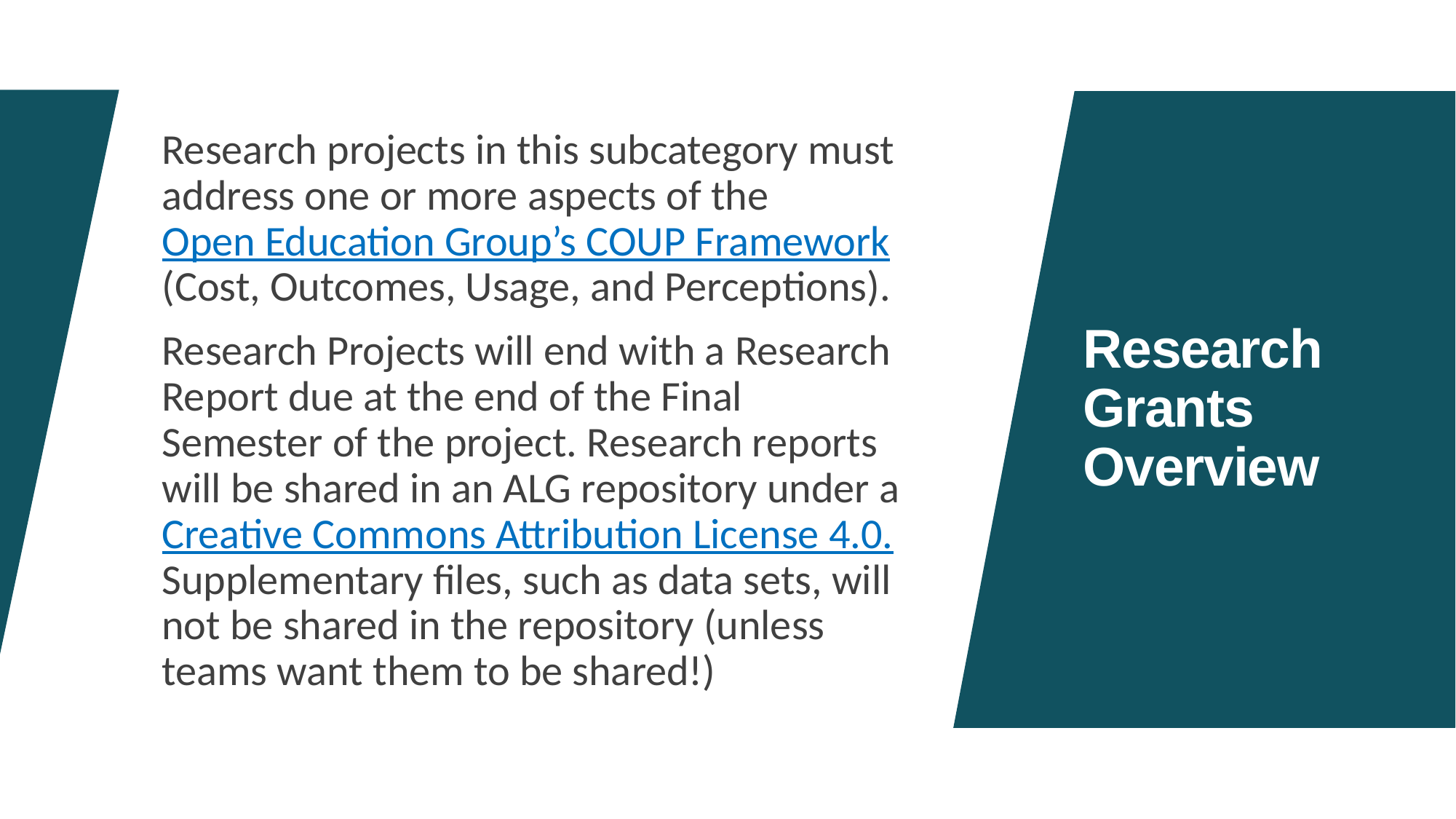

Research projects in this subcategory must address one or more aspects of the Open Education Group’s COUP Framework (Cost, Outcomes, Usage, and Perceptions).
Research Projects will end with a Research Report due at the end of the Final Semester of the project. Research reports will be shared in an ALG repository under a Creative Commons Attribution License 4.0. Supplementary files, such as data sets, will not be shared in the repository (unless teams want them to be shared!)

# Research Grants Overview